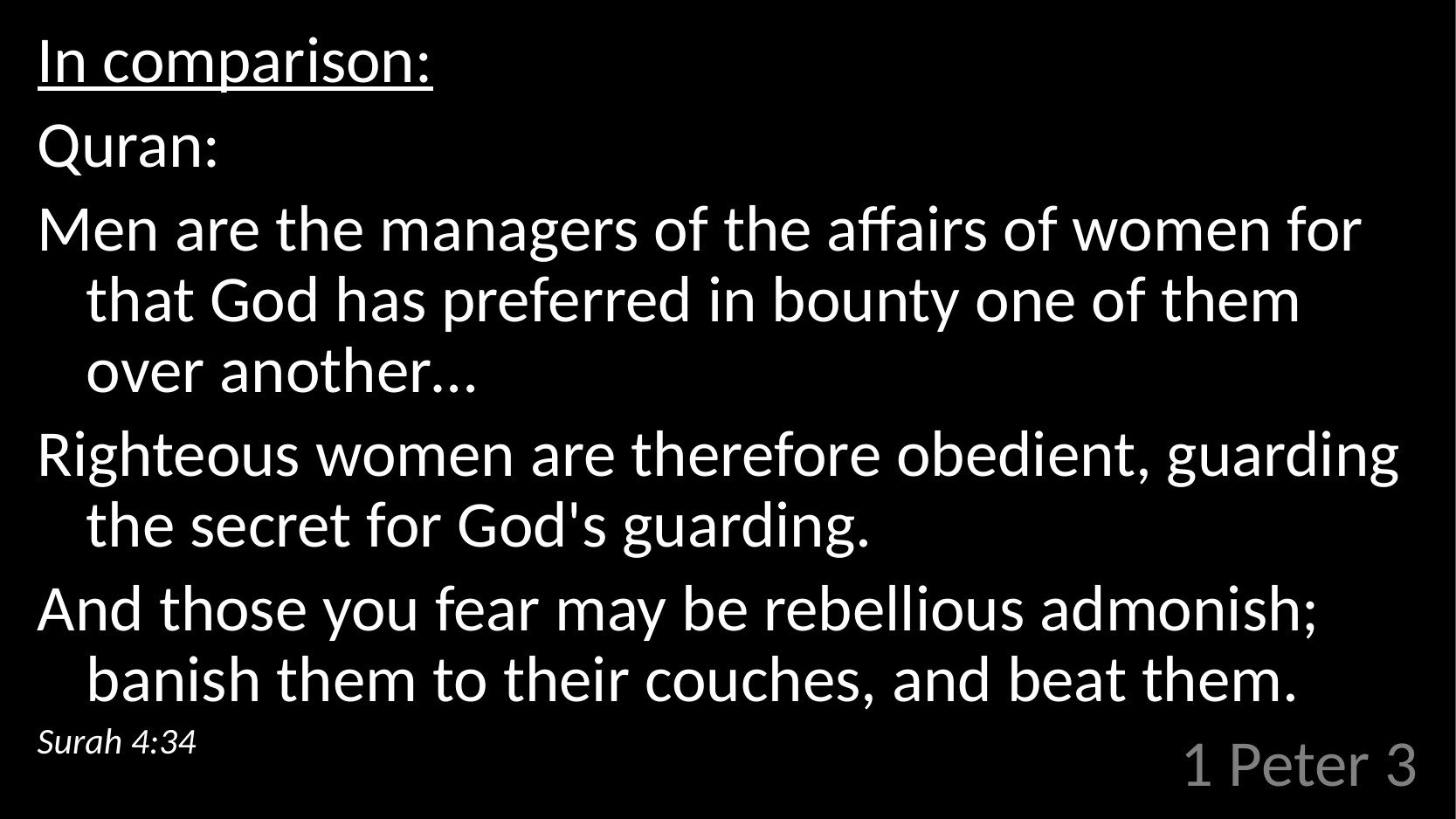

In comparison:
Quran:
Men are the managers of the affairs of women for that God has preferred in bounty one of them over another…
Righteous women are therefore obedient, guarding the secret for God's guarding.
And those you fear may be rebellious admonish; banish them to their couches, and beat them.
Surah 4:34
# 1 Peter 3